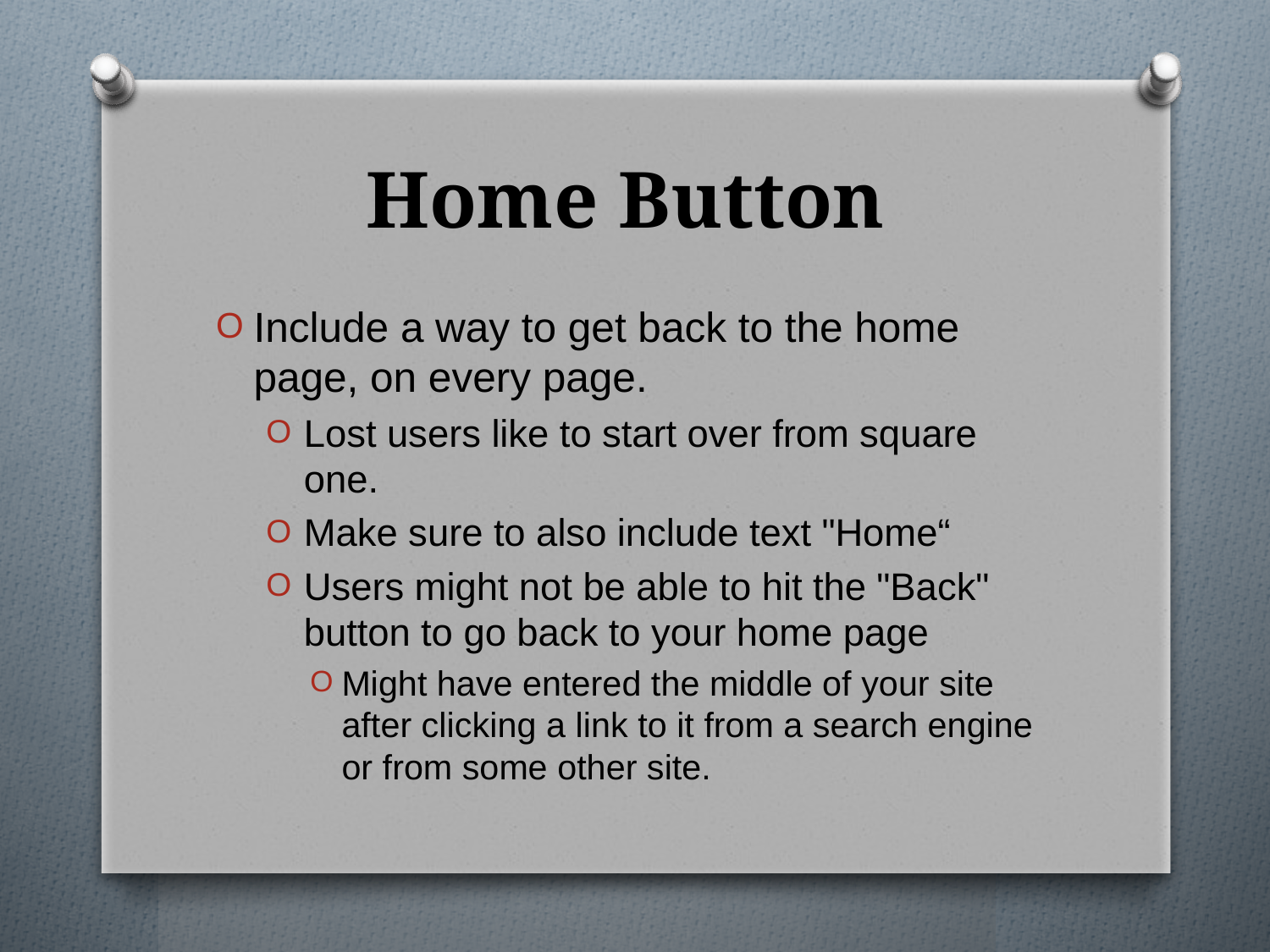

# Home Button
Include a way to get back to the home page, on every page.
Lost users like to start over from square one.
Make sure to also include text "Home“
Users might not be able to hit the "Back" button to go back to your home page
Might have entered the middle of your site after clicking a link to it from a search engine or from some other site.